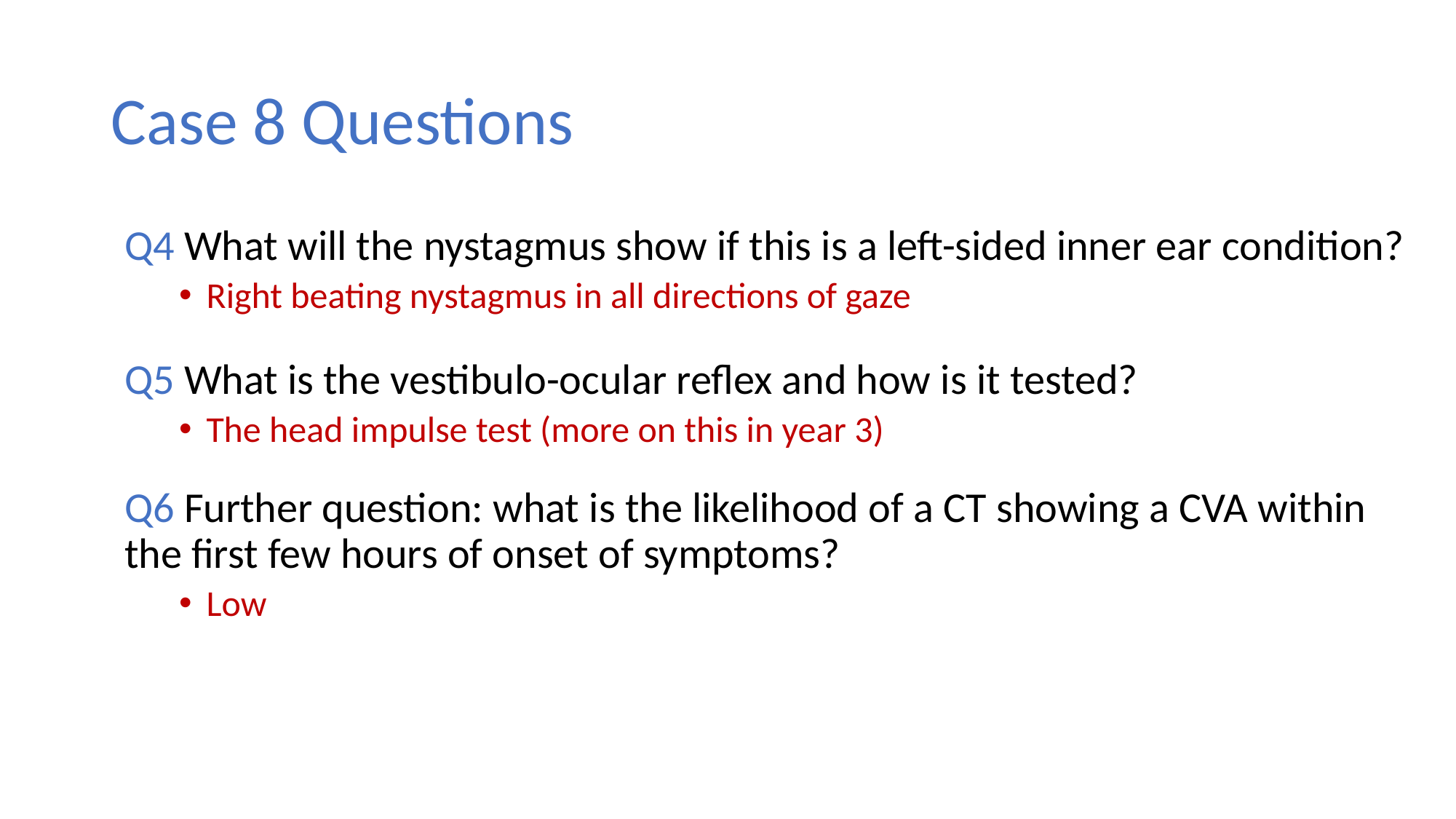

# Case 8 Questions
Q4 What will the nystagmus show if this is a left-sided inner ear condition?
Right beating nystagmus in all directions of gaze

Q5 What is the vestibulo-ocular reflex and how is it tested?
The head impulse test (more on this in year 3)

Q6 Further question: what is the likelihood of a CT showing a CVA within the first few hours of onset of symptoms?
Low